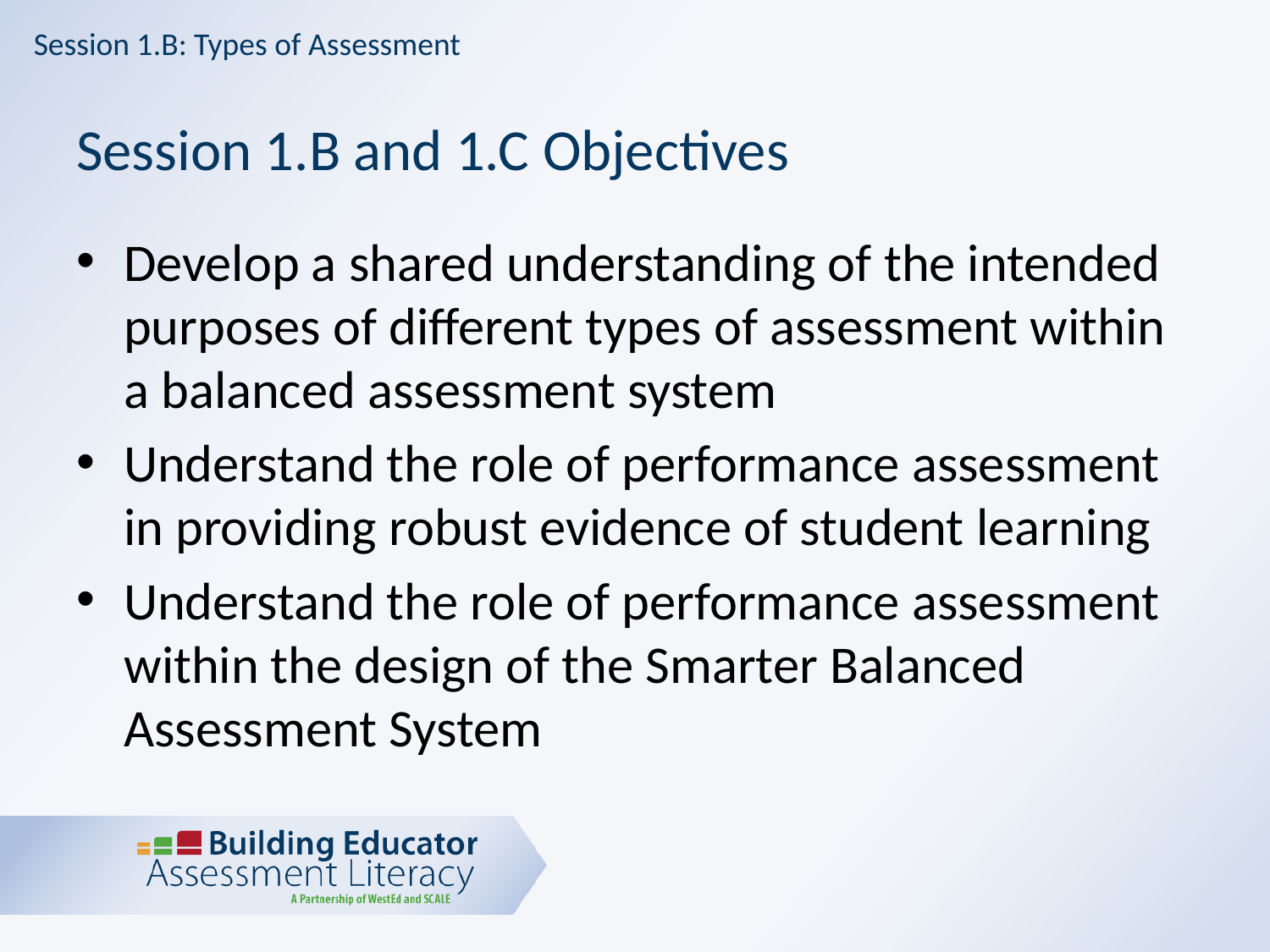

Session 1.B: Types of Assessment
# Session 1.B and 1.C Objectives
Develop a shared understanding of the intended purposes of different types of assessment within a balanced assessment system
Understand the role of performance assessment in providing robust evidence of student learning
Understand the role of performance assessment within the design of the Smarter Balanced Assessment System